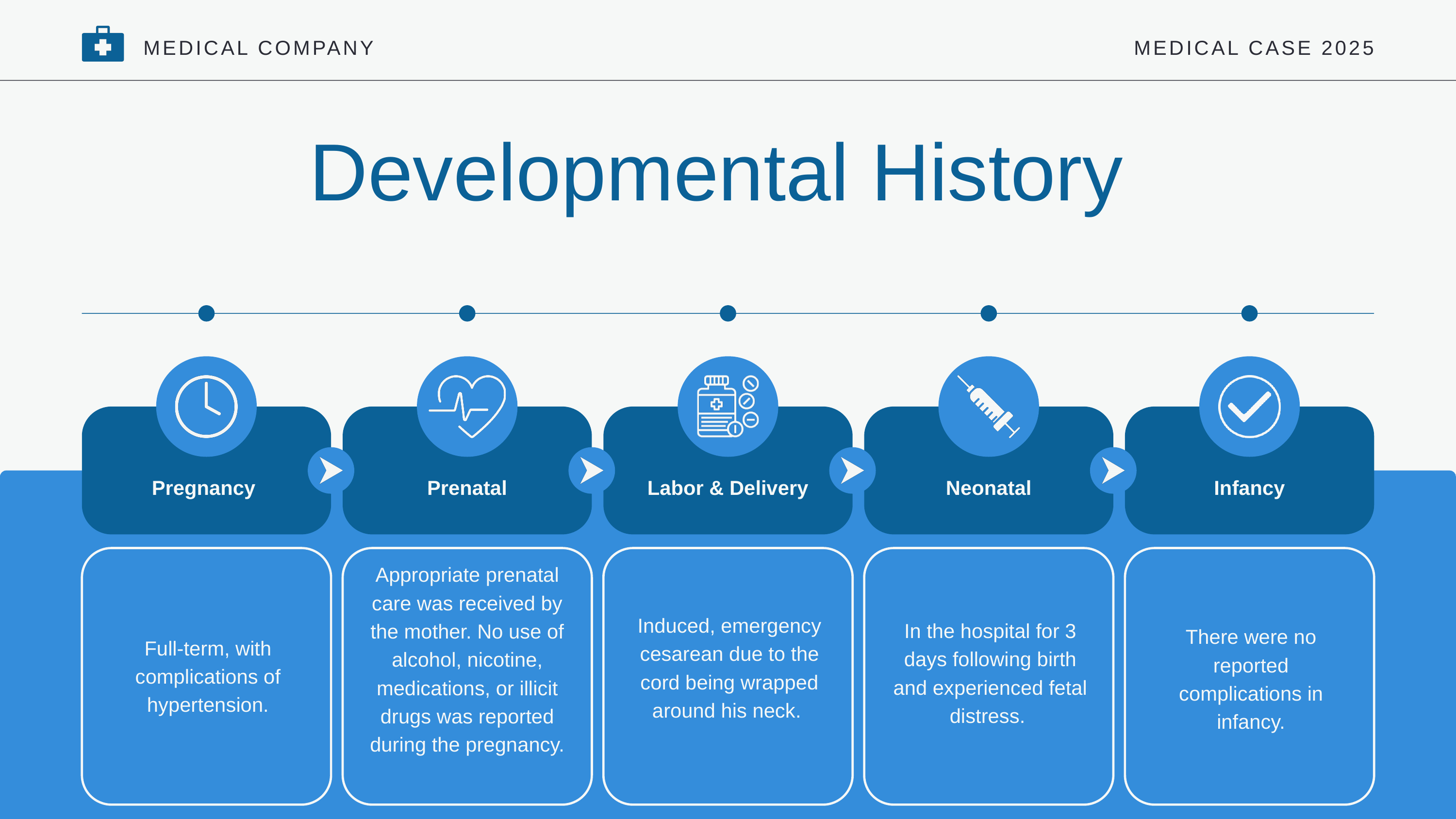

MEDICAL COMPANY

MEDICAL CASE 2025

Developmental History

Pregnancy
Prenatal
Labor & Delivery
Neonatal
Infancy

Appropriate prenatal care was received by the mother. No use of alcohol, nicotine, medications, or illicit drugs was reported during the pregnancy.

Induced, emergency cesarean due to the cord being wrapped around his neck.
In the hospital for 3 days following birth and experienced fetal distress.

There were no reported complications in infancy.

Full-term, with complications of hypertension.